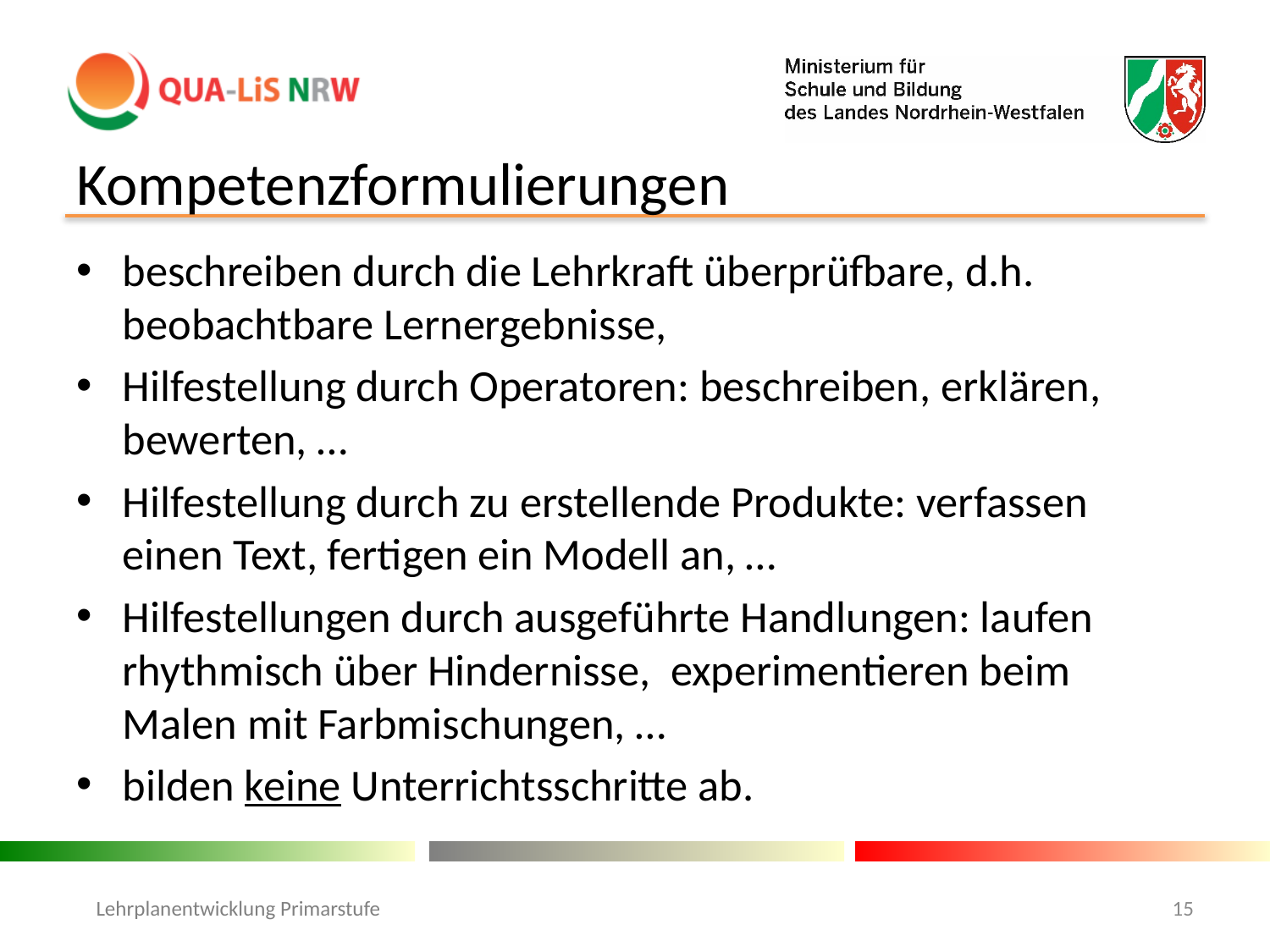

# Kompetenzformulierungen
beschreiben durch die Lehrkraft überprüfbare, d.h. beobachtbare Lernergebnisse,
Hilfestellung durch Operatoren: beschreiben, erklären, bewerten, …
Hilfestellung durch zu erstellende Produkte: verfassen einen Text, fertigen ein Modell an, …
Hilfestellungen durch ausgeführte Handlungen: laufen rhythmisch über Hindernisse,  experimentieren beim  Malen mit Farbmischungen, …
bilden keine Unterrichtsschritte ab.

Lehrplanentwicklung Primarstufe

15